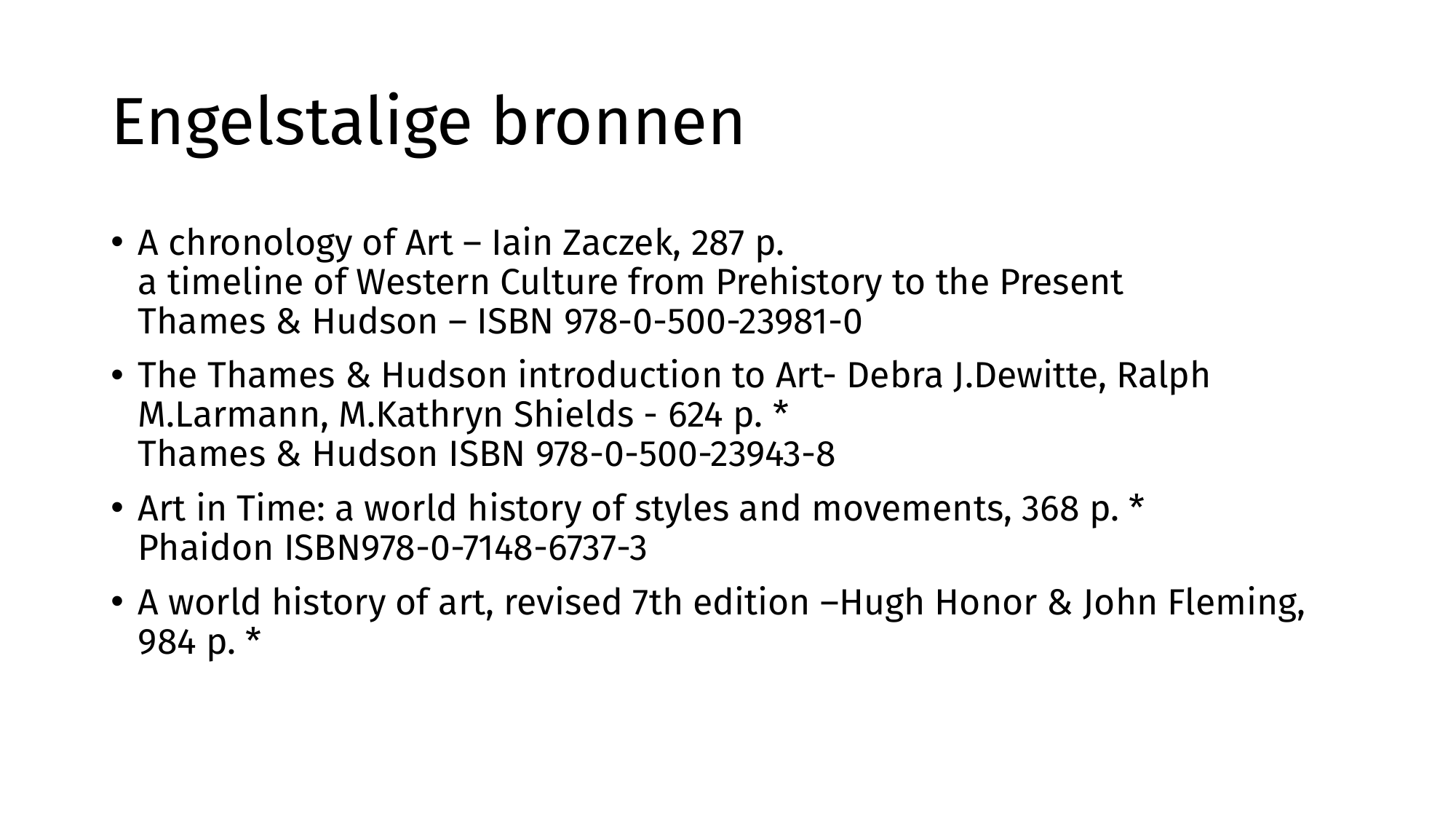

# Engelstalige bronnen
A chronology of Art – Iain Zaczek, 287 p.
a timeline of Western Culture from Prehistory to the Present
Thames & Hudson – ISBN 978-0-500-23981-0
The Thames & Hudson introduction to Art- Debra J.Dewitte, Ralph M.Larmann, M.Kathryn Shields - 624 p. *
Thames & Hudson ISBN 978-0-500-23943-8
Art in Time: a world history of styles and movements, 368 p. *
Phaidon ISBN978-0-7148-6737-3
A world history of art, revised 7th edition –Hugh Honor & John Fleming, 984 p. *